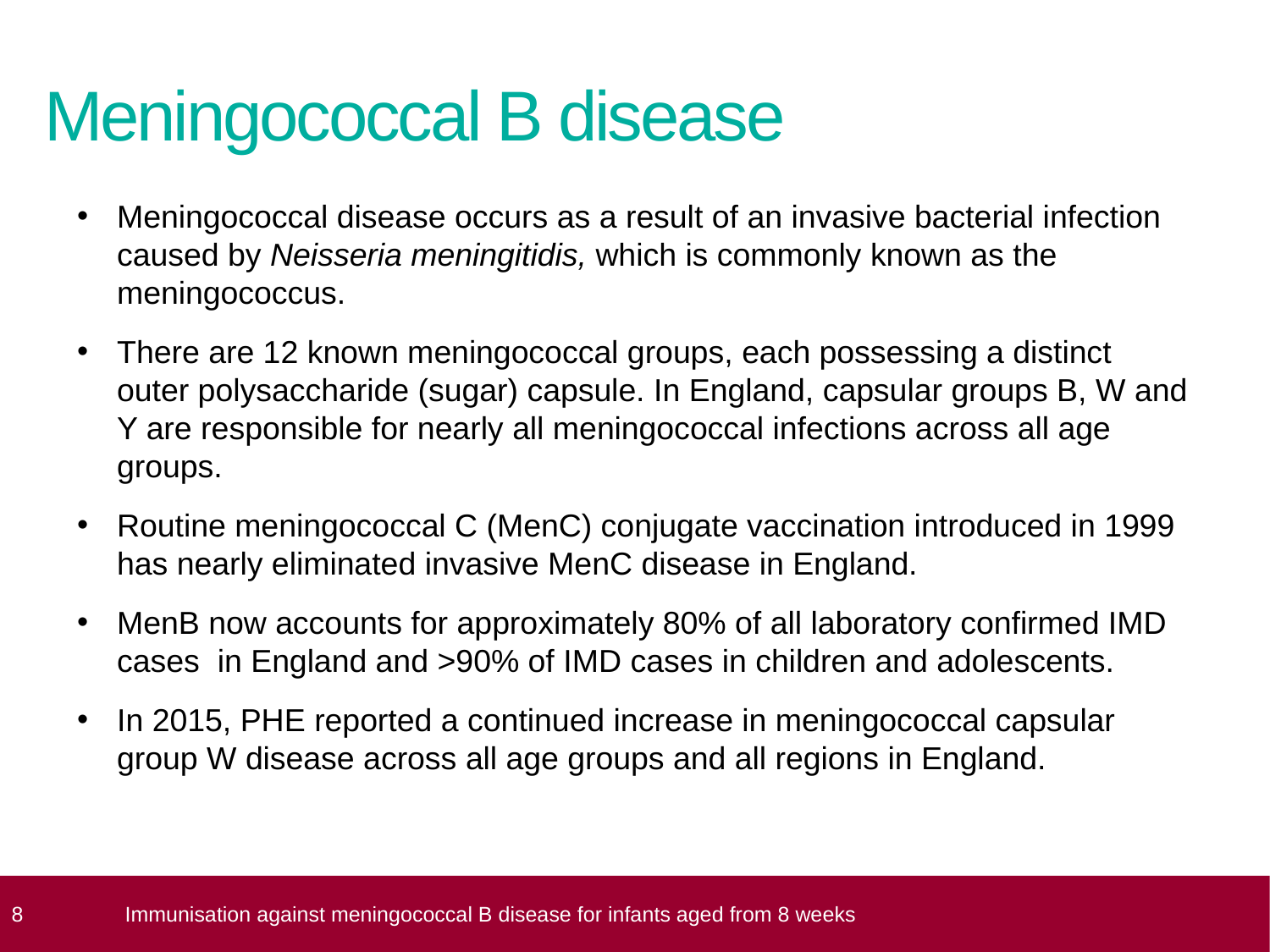

# Meningococcal B disease
Meningococcal disease occurs as a result of an invasive bacterial infection caused by Neisseria meningitidis, which is commonly known as the meningococcus.
There are 12 known meningococcal groups, each possessing a distinct outer polysaccharide (sugar) capsule. In England, capsular groups B, W and Y are responsible for nearly all meningococcal infections across all age groups.
Routine meningococcal C (MenC) conjugate vaccination introduced in 1999 has nearly eliminated invasive MenC disease in England.
MenB now accounts for approximately 80% of all laboratory confirmed IMD cases  in England and >90% of IMD cases in children and adolescents.
In 2015, PHE reported a continued increase in meningococcal capsular group W disease across all age groups and all regions in England.

  8
Immunisation against meningococcal B disease for infants aged from 8 weeks